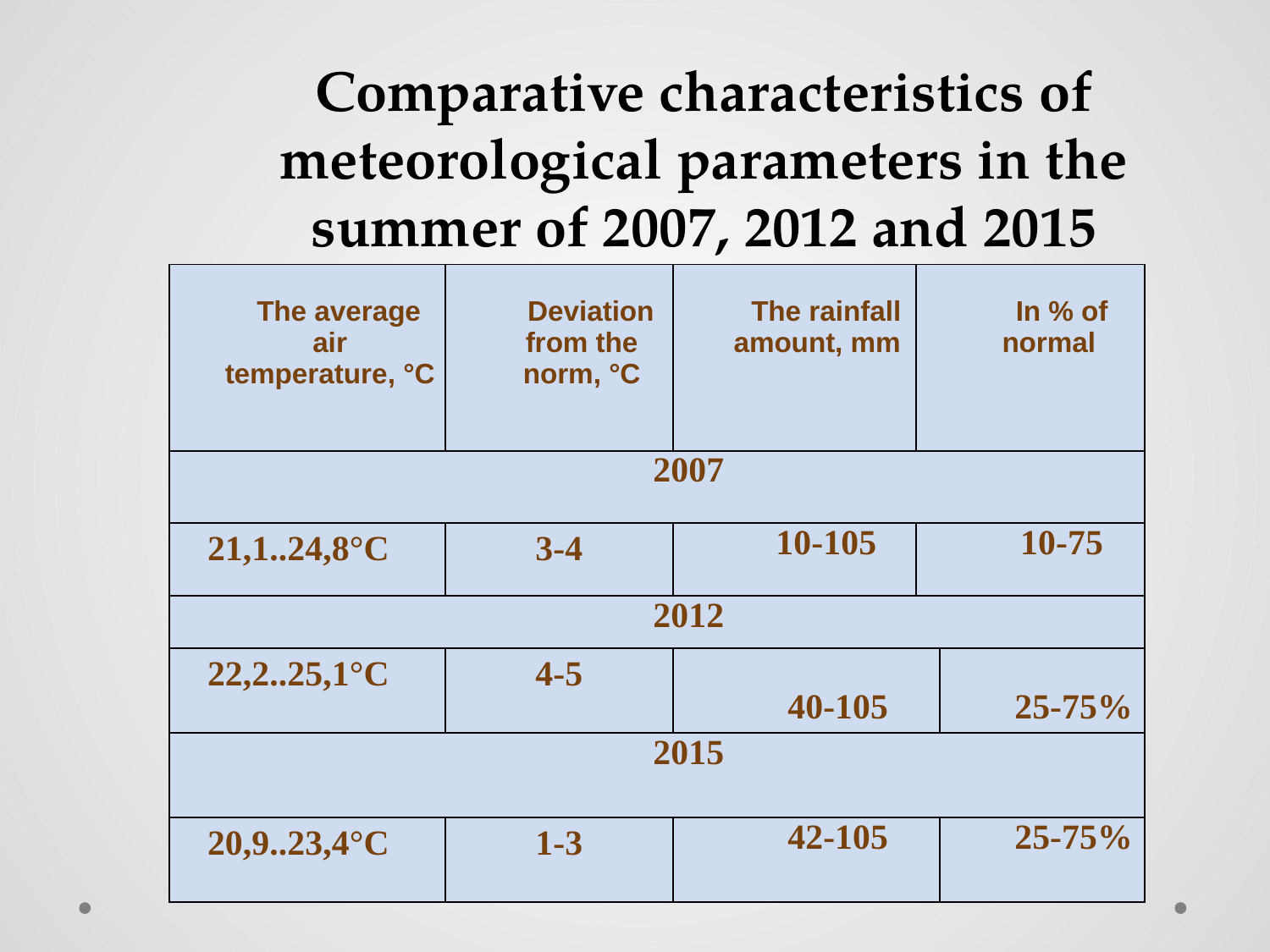

# Comparative characteristics of meteorological parameters in the summer of 2007, 2012 and 2015
| The average air temperature, °C | Deviation from the norm, °C | The rainfall amount, mm | In % of normal |  |
| --- | --- | --- | --- | --- |
| 2007 |  |  |  |  |
| 21,1..24,8°С | 3-4 | 10-105 | 10-75 |  |
| 2012 |  |  |  |  |
| 22,2..25,1°С | 4-5 | 40-105 |  | 25-75% |
| 2015 |  |  |  |  |
| 20,9..23,4°С | 1-3 | 42-105 |  | 25-75% |